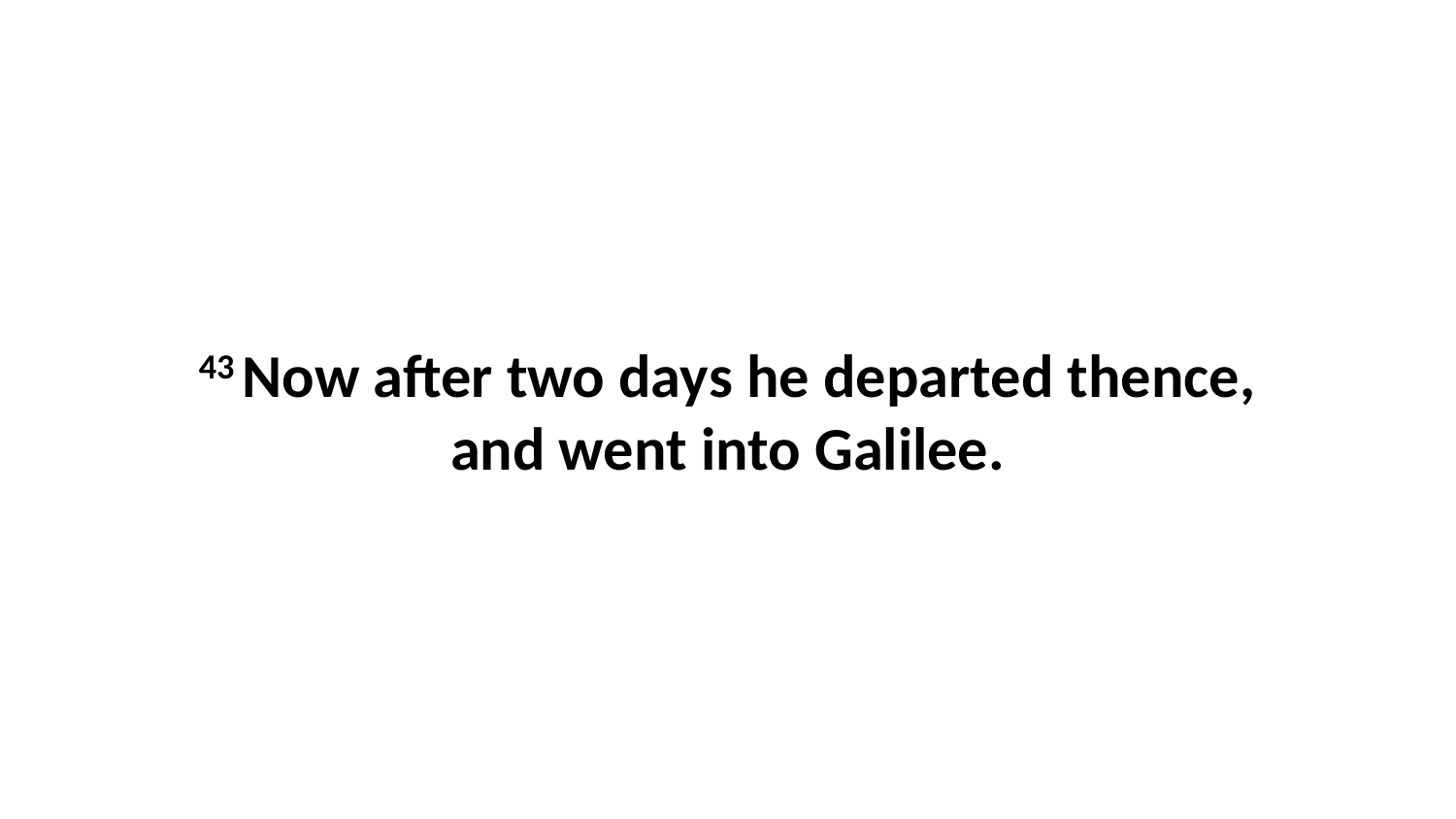

43 Now after two days he departed thence, and went into Galilee.